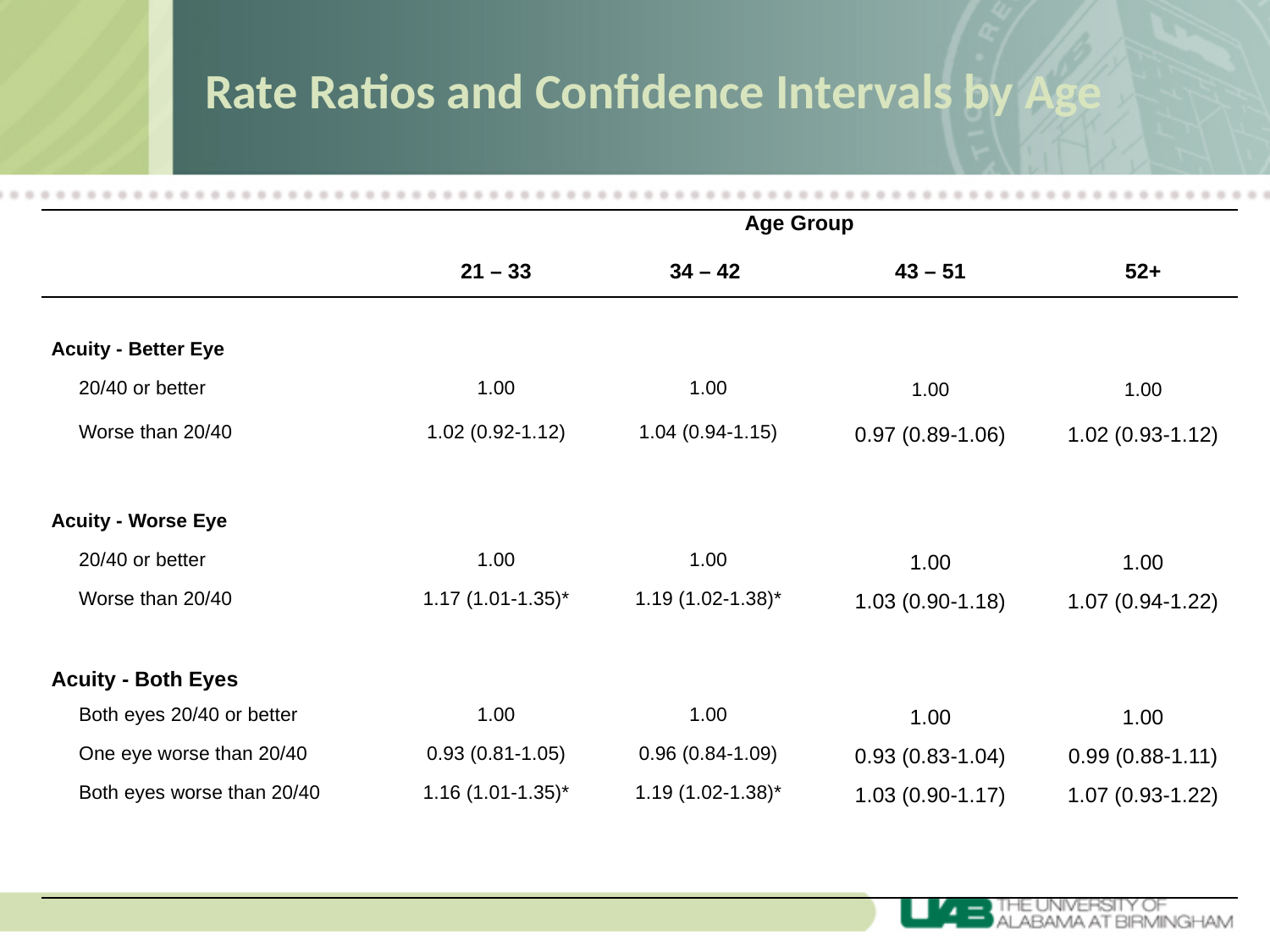

# Rate Ratios and Confidence Intervals by Age
|  | Age Group |  |  |  |
| --- | --- | --- | --- | --- |
|  | 21 – 33 | 34 – 42 | 43 – 51 | 52+ |
|  |  |  |  |  |
| Acuity - Better Eye |  |  |  |  |
| 20/40 or better | 1.00 | 1.00 | 1.00 | 1.00 |
| Worse than 20/40 | 1.02 (0.92-1.12) | 1.04 (0.94-1.15) | 0.97 (0.89-1.06) | 1.02 (0.93-1.12) |
|  |  |  |  |  |
| Acuity - Worse Eye |  |  |  |  |
| 20/40 or better | 1.00 | 1.00 | 1.00 | 1.00 |
| Worse than 20/40 | 1.17 (1.01-1.35)\* | 1.19 (1.02-1.38)\* | 1.03 (0.90-1.18) | 1.07 (0.94-1.22) |
|  |  |  |  |  |
| Acuity - Both Eyes |  |  |  |  |
| Both eyes 20/40 or better | 1.00 | 1.00 | 1.00 | 1.00 |
| One eye worse than 20/40 | 0.93 (0.81-1.05) | 0.96 (0.84-1.09) | 0.93 (0.83-1.04) | 0.99 (0.88-1.11) |
| Both eyes worse than 20/40 | 1.16 (1.01-1.35)\* | 1.19 (1.02-1.38)\* | 1.03 (0.90-1.17) | 1.07 (0.93-1.22) |
|  |  |  |  |  |
|  |  |  |  |  |